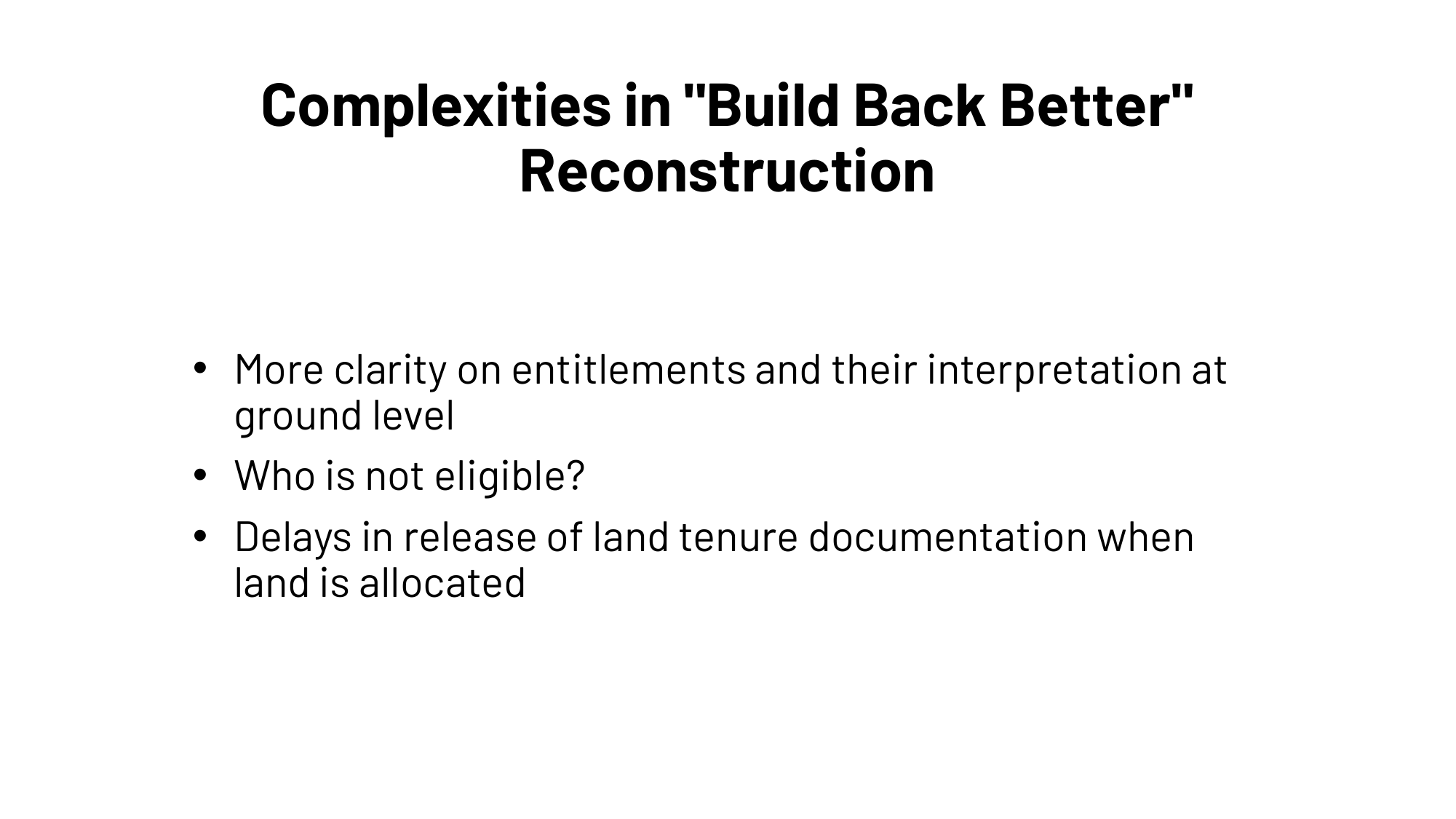

# Complexities in "Build Back Better" Reconstruction
More clarity on entitlements and their interpretation at ground level
Who is not eligible?
Delays in release of land tenure documentation when land is allocated